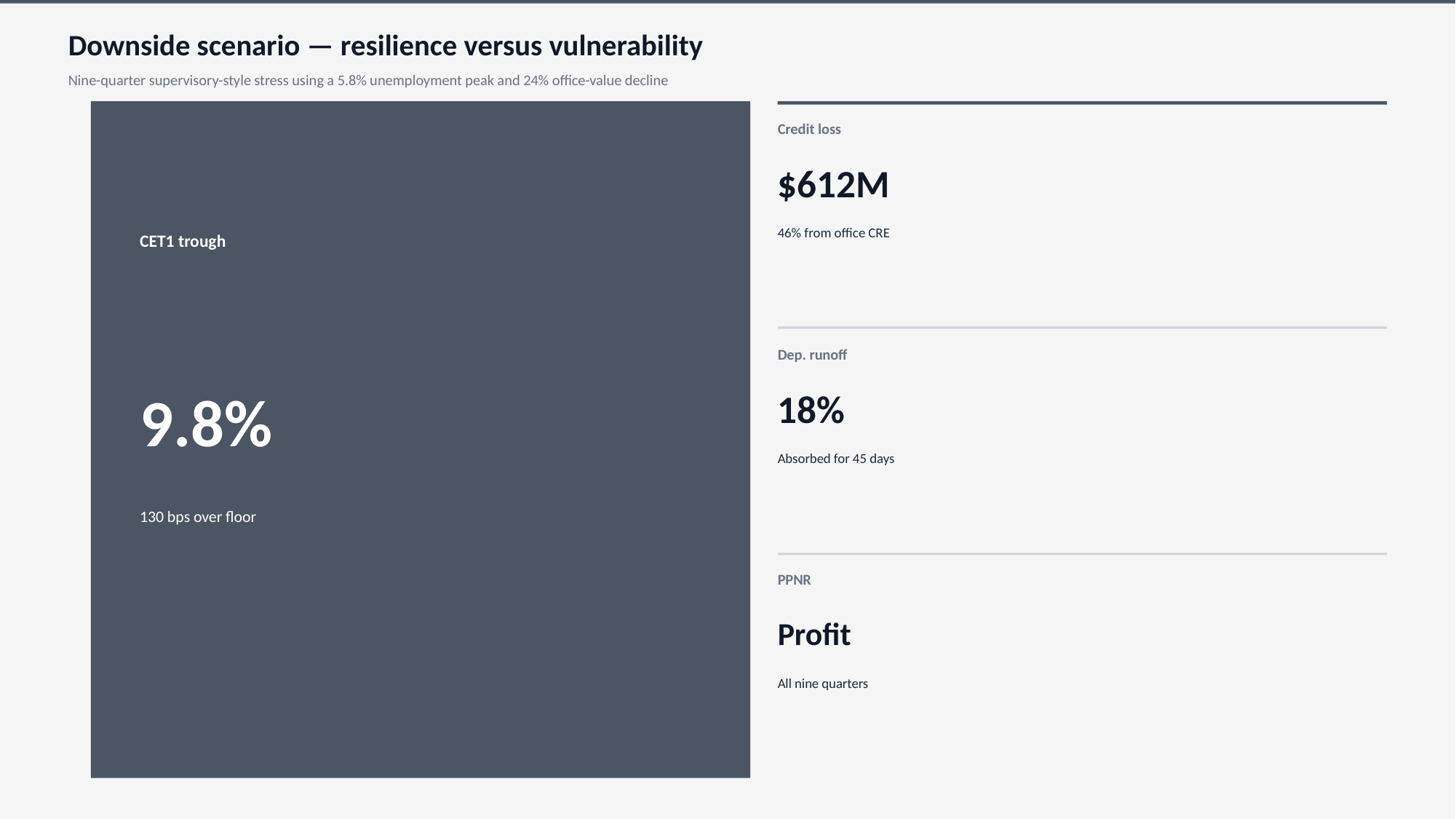

Downside scenario — resilience versus vulnerability
Nine-quarter supervisory-style stress using a 5.8% unemployment peak and 24% office-value decline

Credit loss
$612M
46% from office CRE
CET1 trough

9.8%
Dep. runoff
18%
Absorbed for 45 days
130 bps over floor

PPNR
Profit
All nine quarters